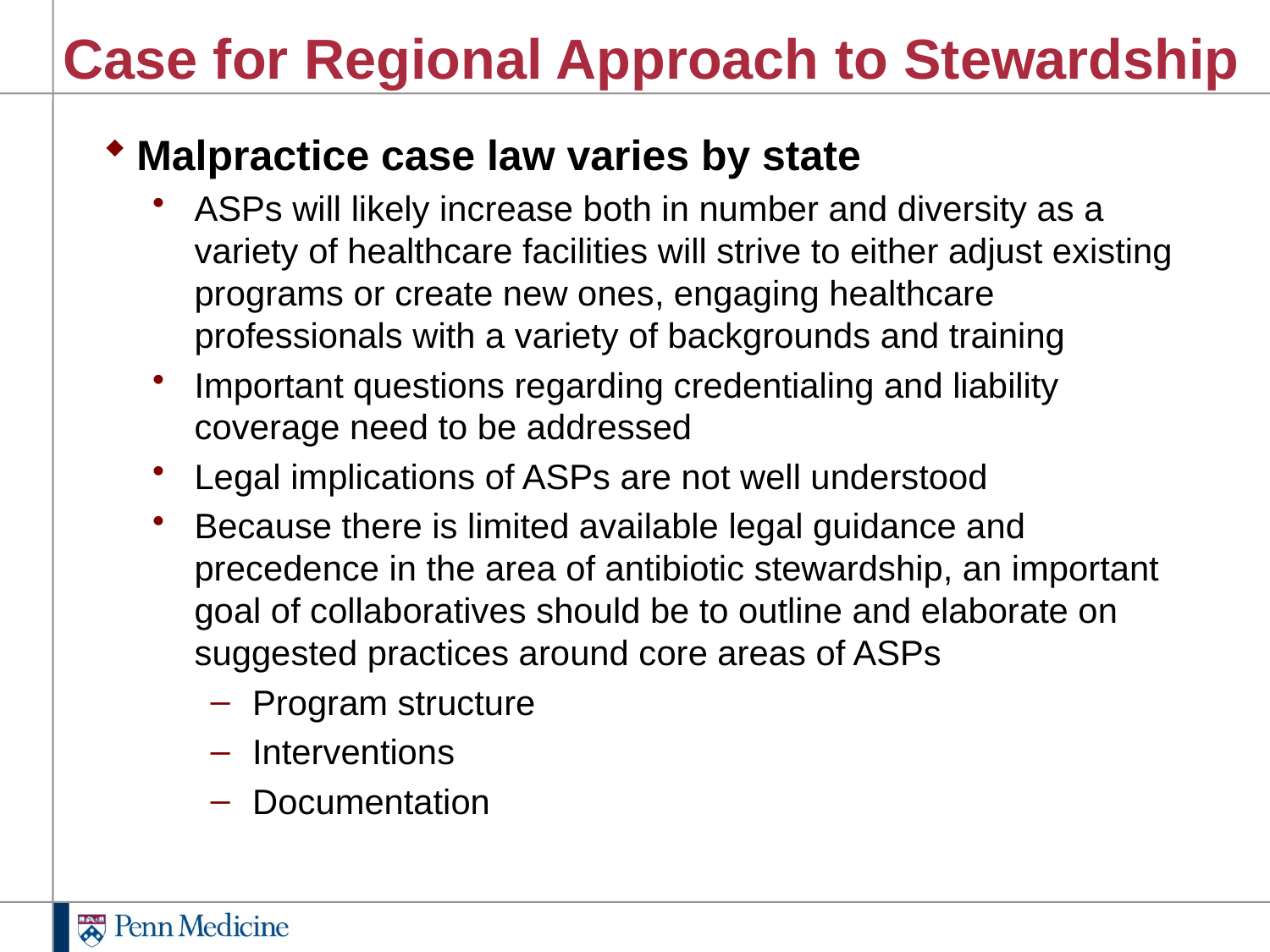

# Case for Regional Approach to Stewardship
Malpractice case law varies by state
ASPs will likely increase both in number and diversity as a variety of healthcare facilities will strive to either adjust existing programs or create new ones, engaging healthcare professionals with a variety of backgrounds and training
Important questions regarding credentialing and liability coverage need to be addressed
Legal implications of ASPs are not well understood
Because there is limited available legal guidance and precedence in the area of antibiotic stewardship, an important goal of collaboratives should be to outline and elaborate on suggested practices around core areas of ASPs
Program structure
Interventions
Documentation